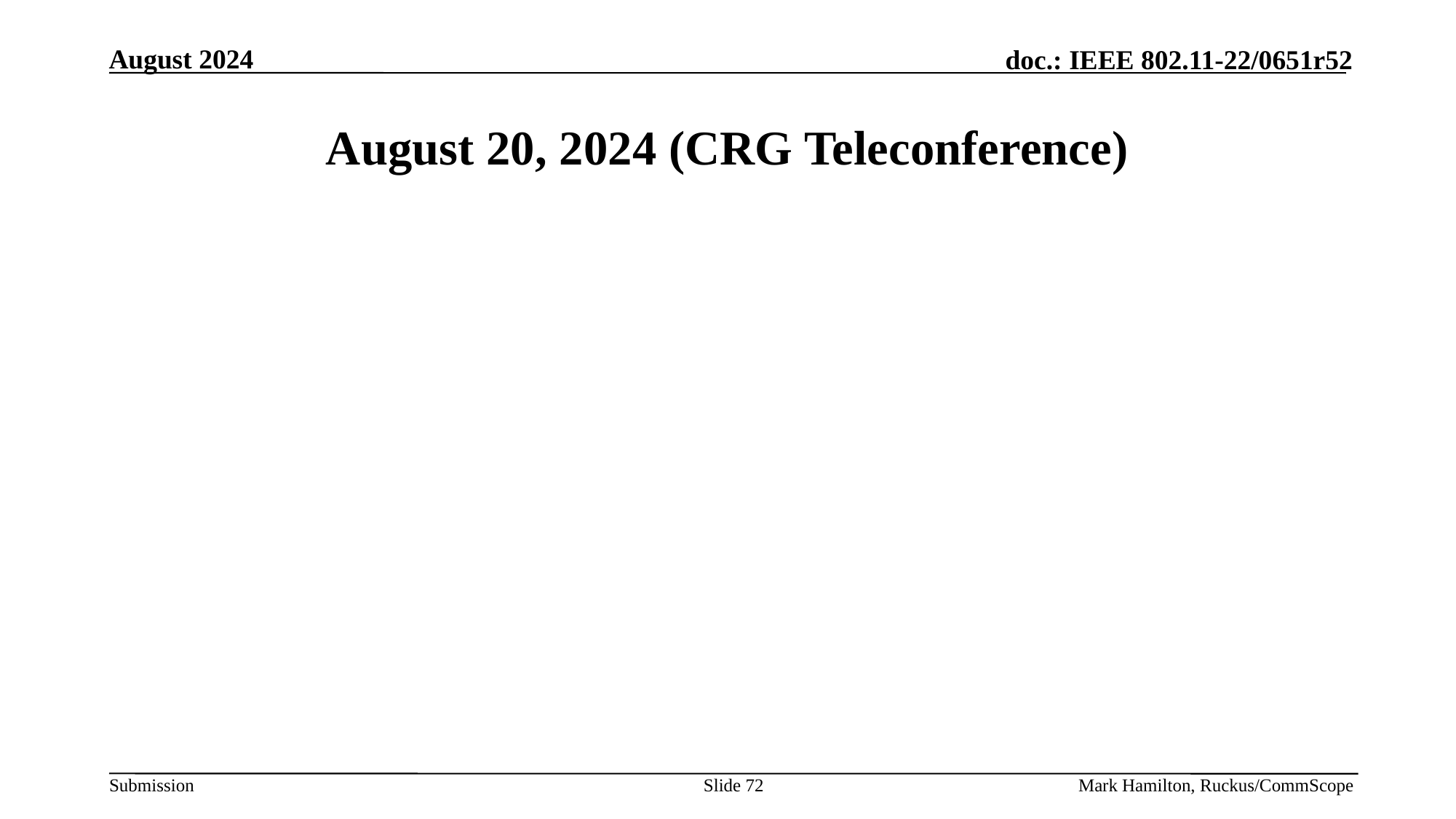

# August 20, 2024 (CRG Teleconference)
Slide 72